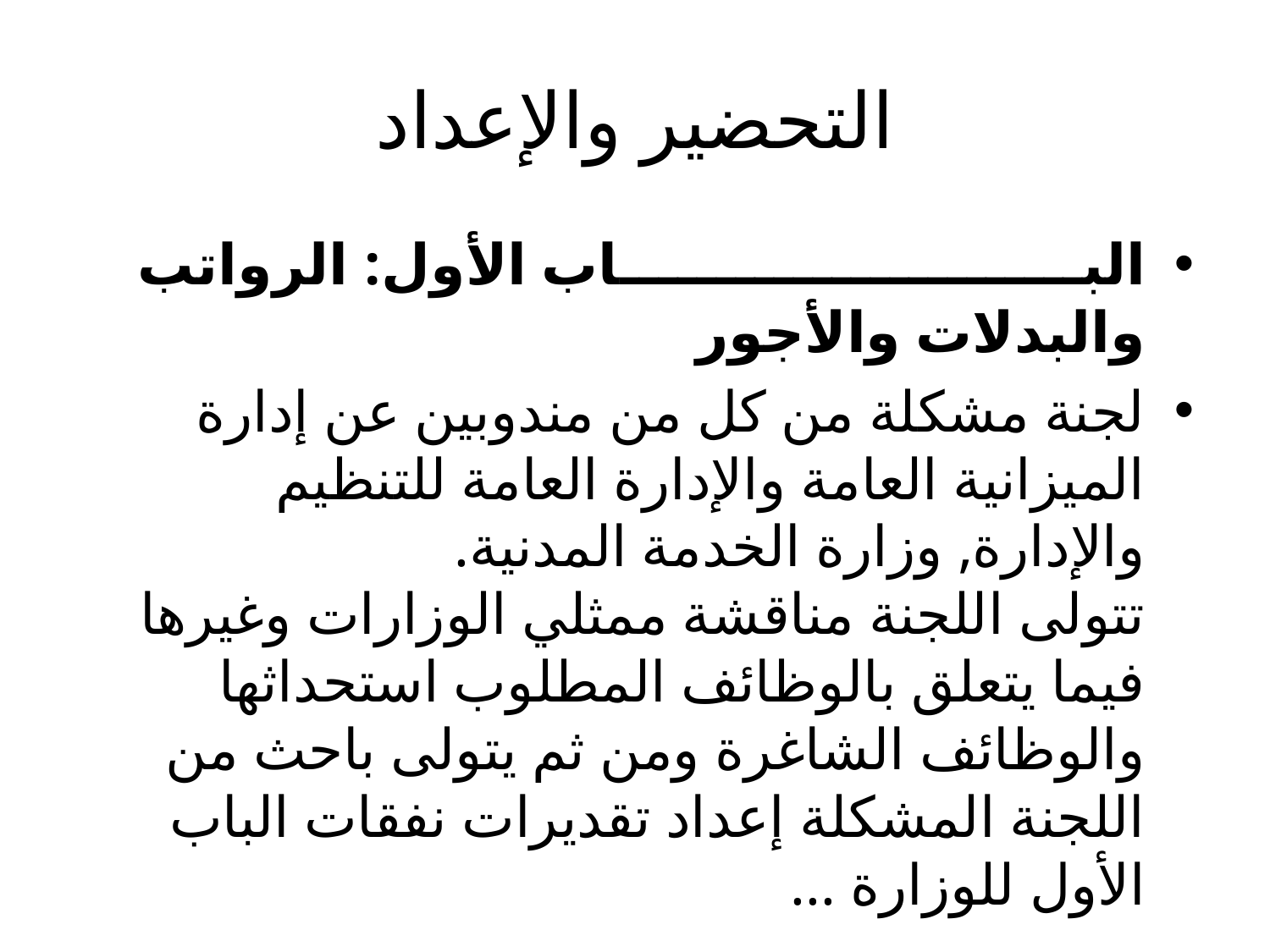

# التحضير والإعداد
البــــــــــــــــــــــــاب الأول: الرواتب والبدلات والأجور
لجنة مشكلة من كل من مندوبين عن إدارة الميزانية العامة والإدارة العامة للتنظيم والإدارة, وزارة الخدمة المدنية.
تتولى اللجنة مناقشة ممثلي الوزارات وغيرها فيما يتعلق بالوظائف المطلوب استحداثها والوظائف الشاغرة ومن ثم يتولى باحث من اللجنة المشكلة إعداد تقديرات نفقات الباب الأول للوزارة ...